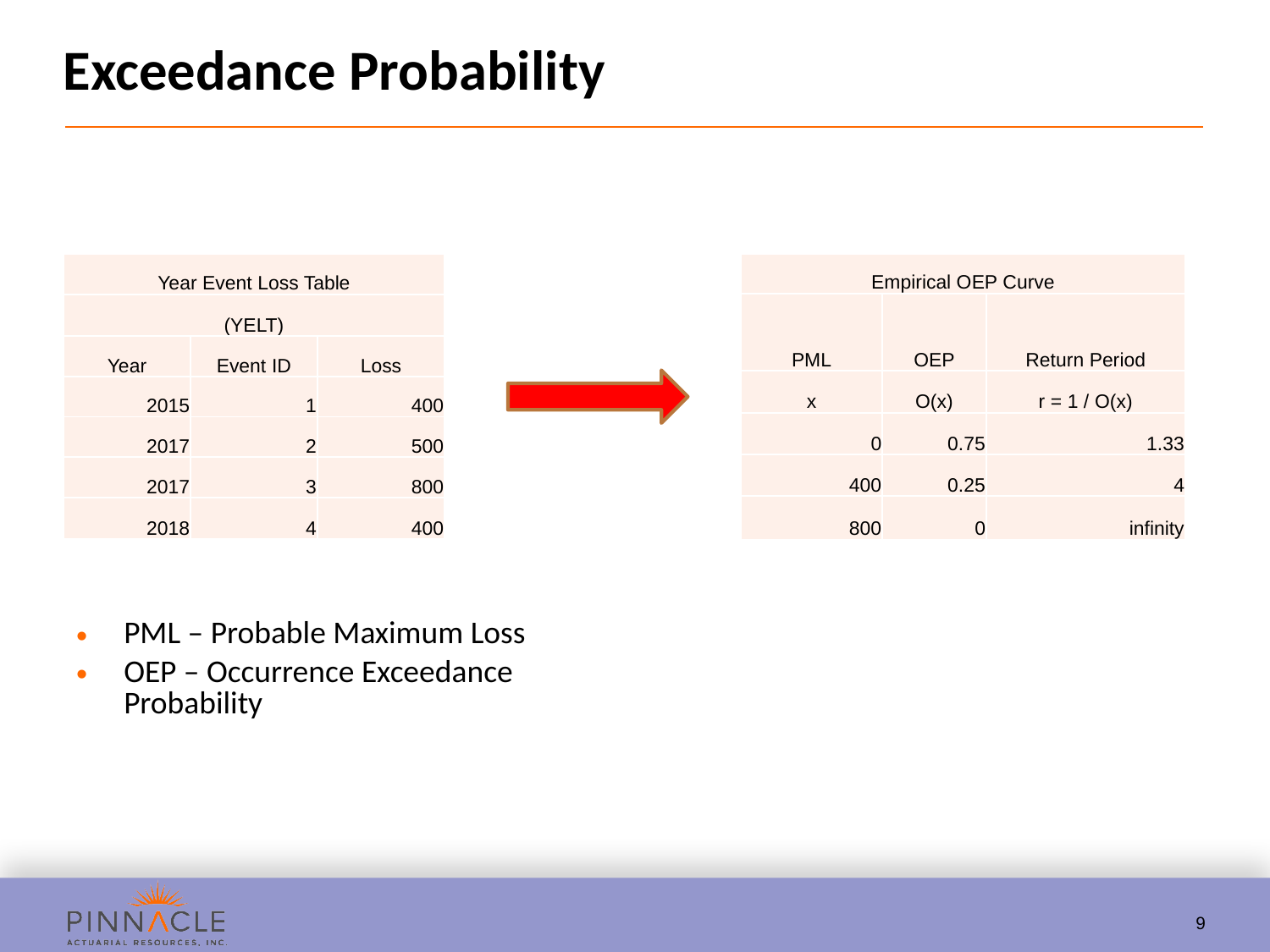

# Exceedance Probability
| Year Event Loss Table |  |  |
| --- | --- | --- |
| (YELT) |  |  |
| Year | Event ID | Loss |
| 2015 | 1 | 400 |
| 2017 | 2 | 500 |
| 2017 | 3 | 800 |
| 2018 | 4 | 400 |
| Empirical OEP Curve |  |  |
| --- | --- | --- |
| PML | OEP | Return Period |
| x | O(x) | r = 1 / O(x) |
| 0 | 0.75 | 1.33 |
| 400 | 0.25 | 4 |
| 800 | 0 | infinity |

PML – Probable Maximum Loss
OEP – Occurrence Exceedance Probability